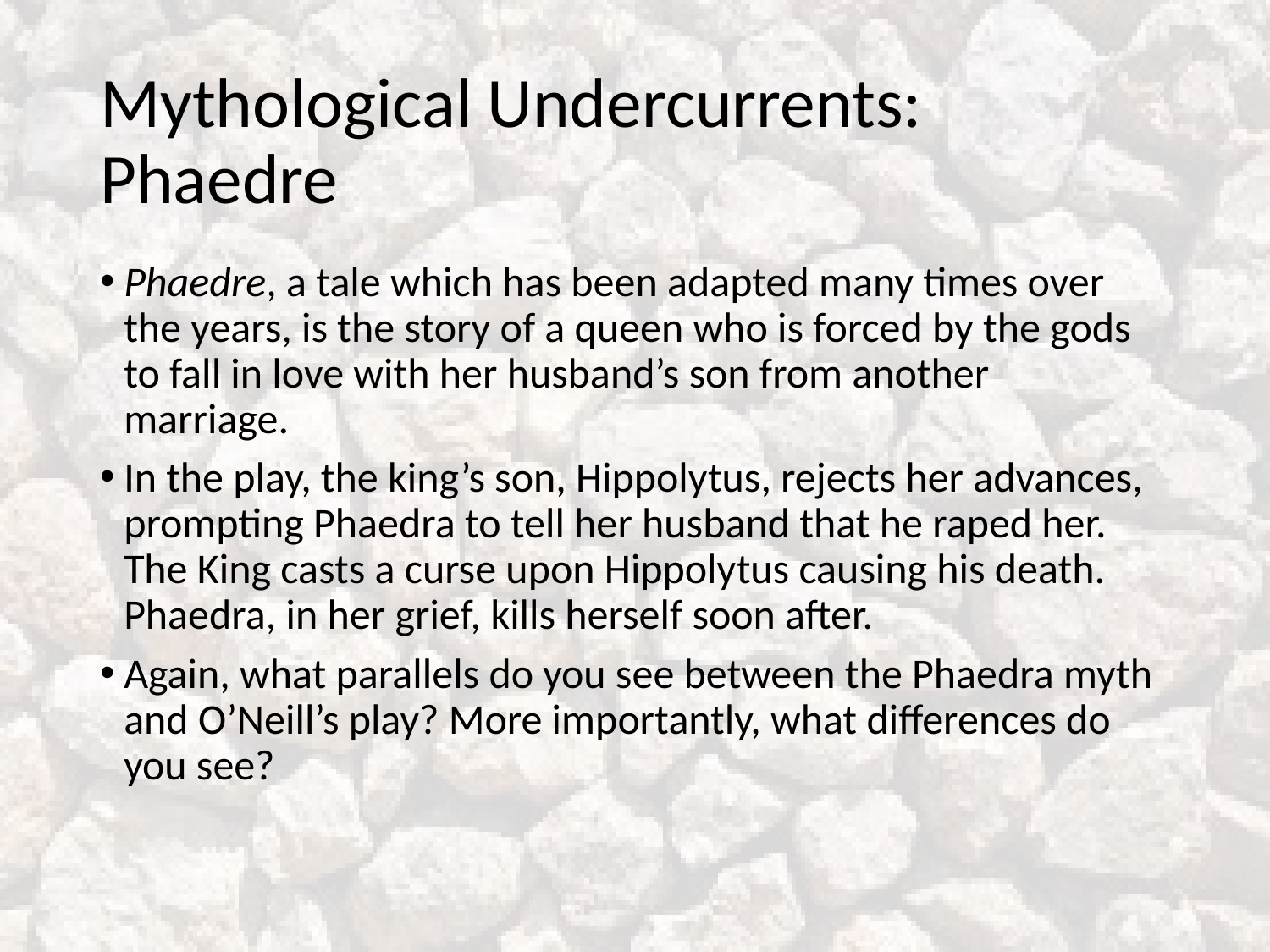

# Mythological Undercurrents: Phaedre
Phaedre, a tale which has been adapted many times over the years, is the story of a queen who is forced by the gods to fall in love with her husband’s son from another marriage.
In the play, the king’s son, Hippolytus, rejects her advances, prompting Phaedra to tell her husband that he raped her. The King casts a curse upon Hippolytus causing his death. Phaedra, in her grief, kills herself soon after.
Again, what parallels do you see between the Phaedra myth and O’Neill’s play? More importantly, what differences do you see?